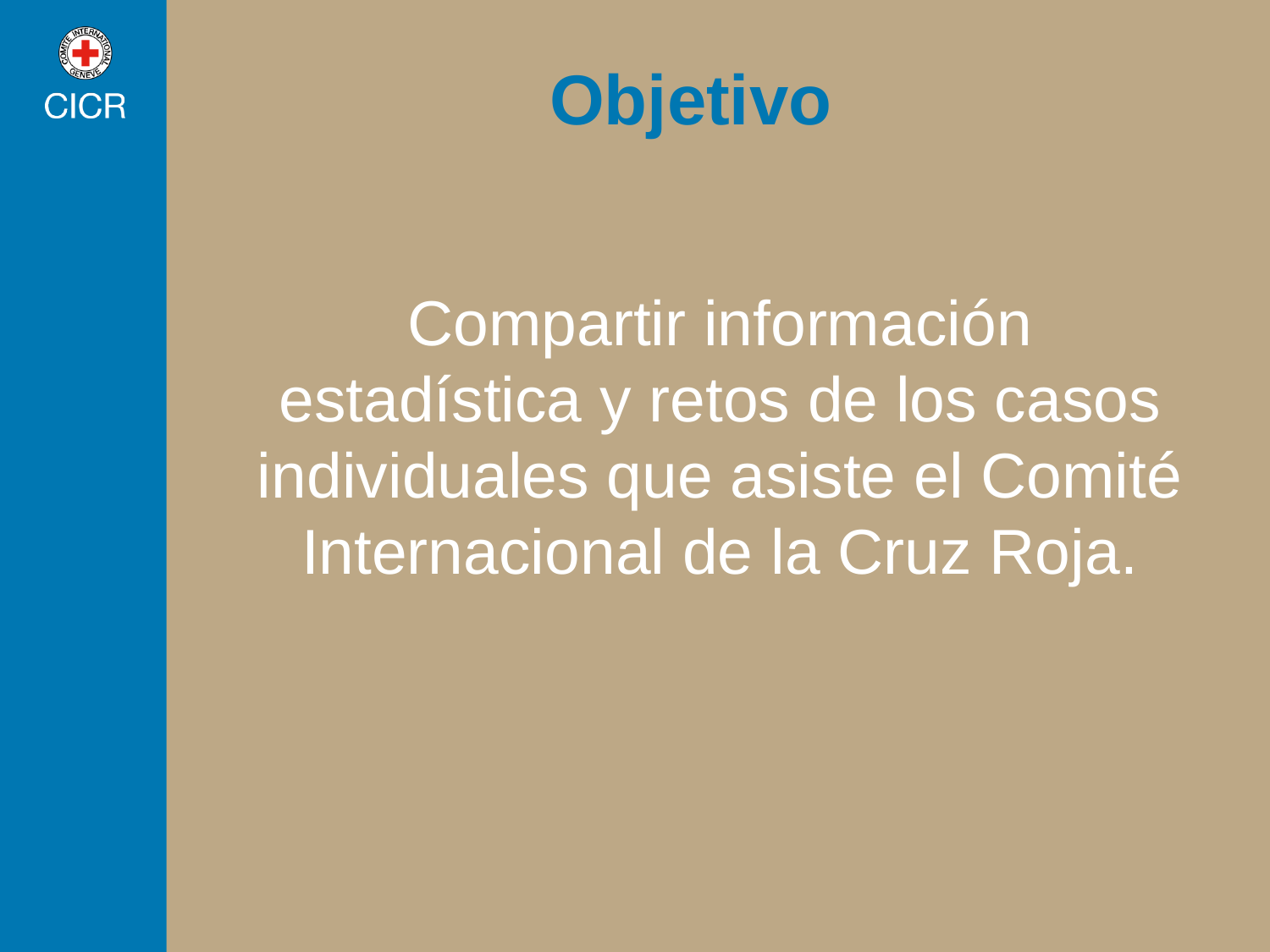

# Objetivo
Compartir información estadística y retos de los casos individuales que asiste el Comité Internacional de la Cruz Roja.